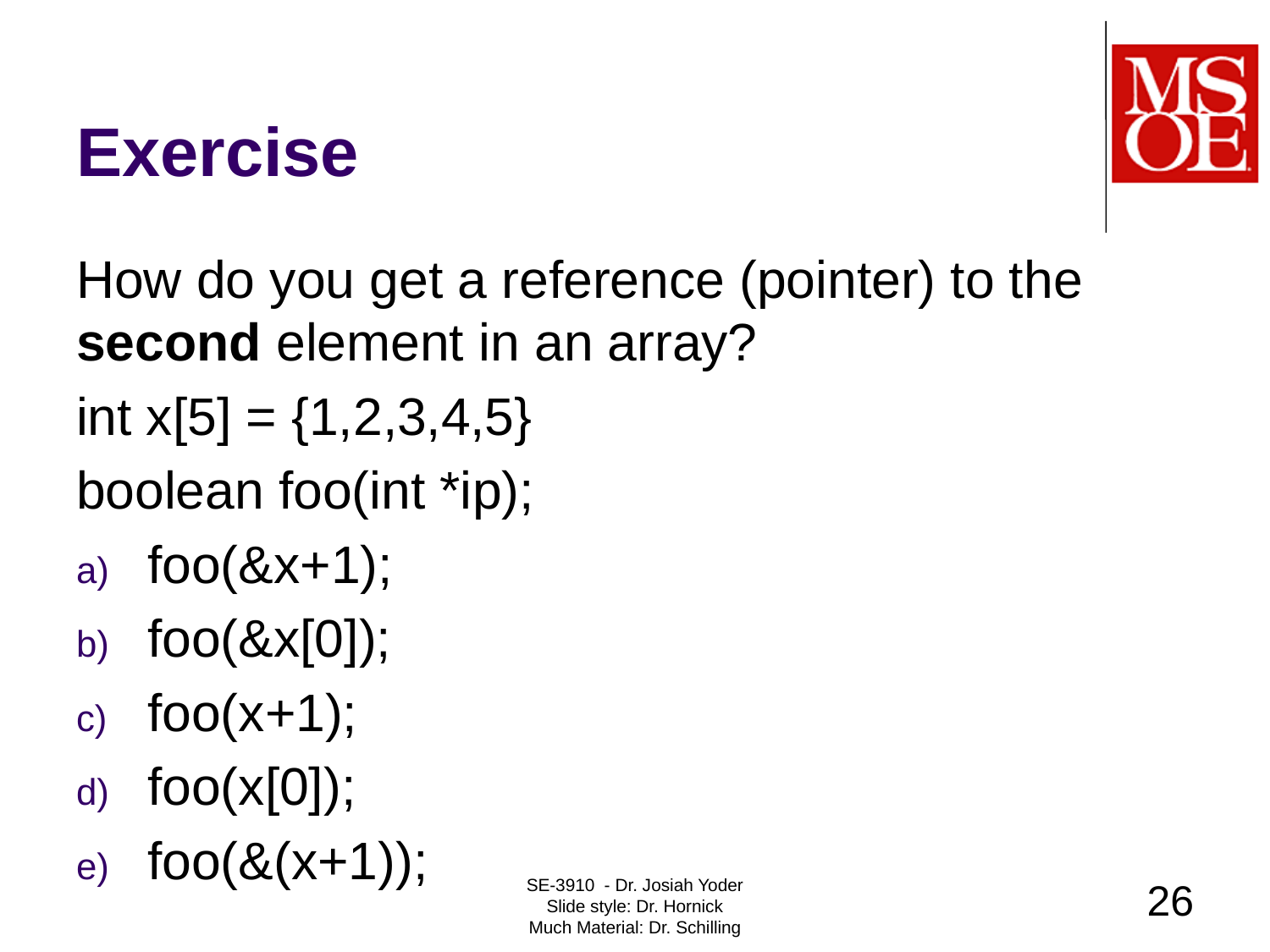

# Exercise
How do you get a reference (pointer) to the second element in an array?
int x[5] = {1,2,3,4,5}
boolean foo(int *ip);
foo(&x+1);
foo(&x[0]);
foo(x+1);
foo(x[0]);
foo(&(x+1));

SE-3910  - Dr. Josiah Yoder
Slide style: Dr. Hornick
Much Material: Dr. Schilling
26